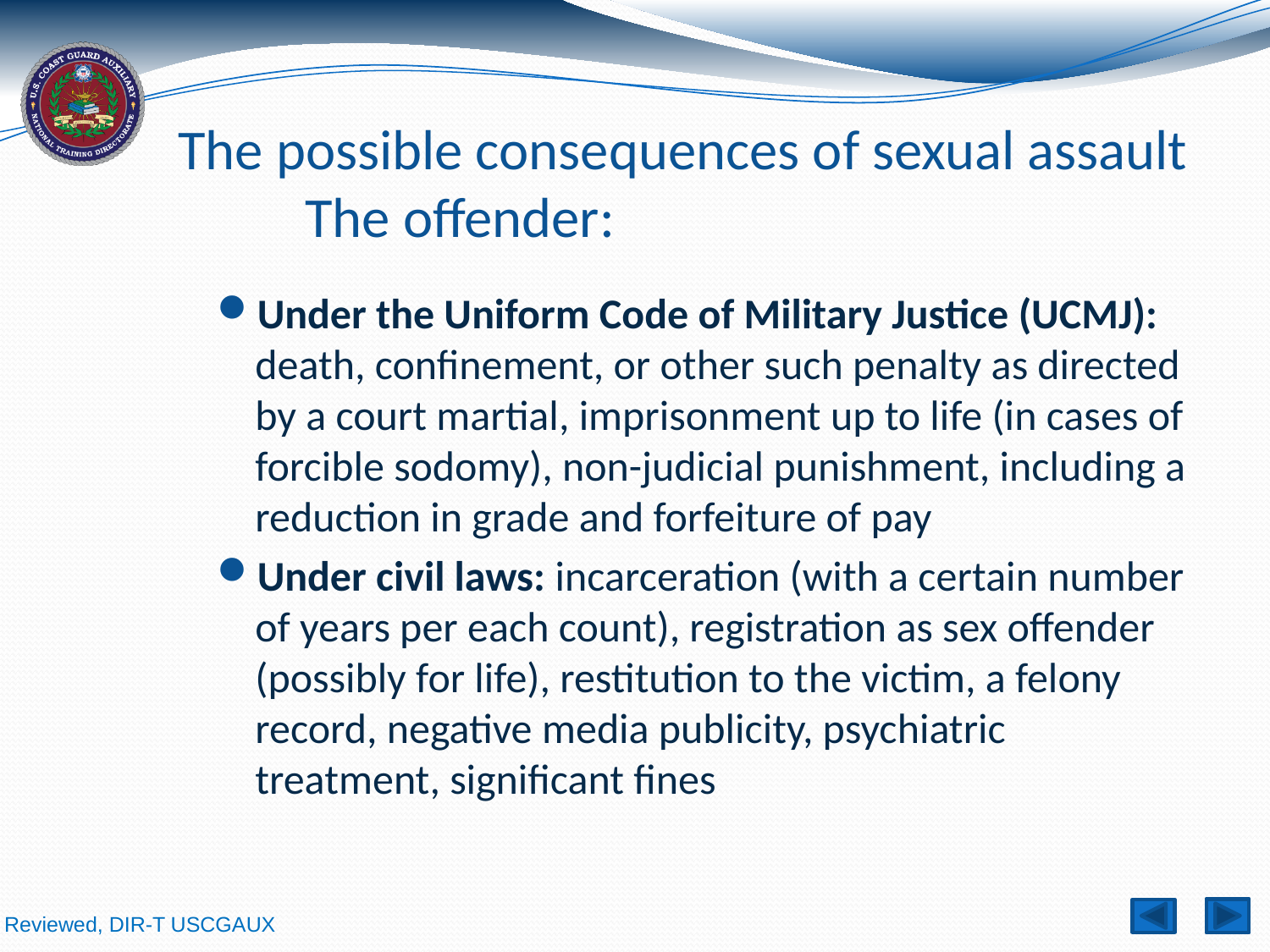

# The possible consequences of sexual assault The offender:
Under the Uniform Code of Military Justice (UCMJ): death, confinement, or other such penalty as directed by a court martial, imprisonment up to life (in cases of forcible sodomy), non-judicial punishment, including a reduction in grade and forfeiture of pay
Under civil laws: incarceration (with a certain number of years per each count), registration as sex offender (possibly for life), restitution to the victim, a felony record, negative media publicity, psychiatric treatment, significant fines